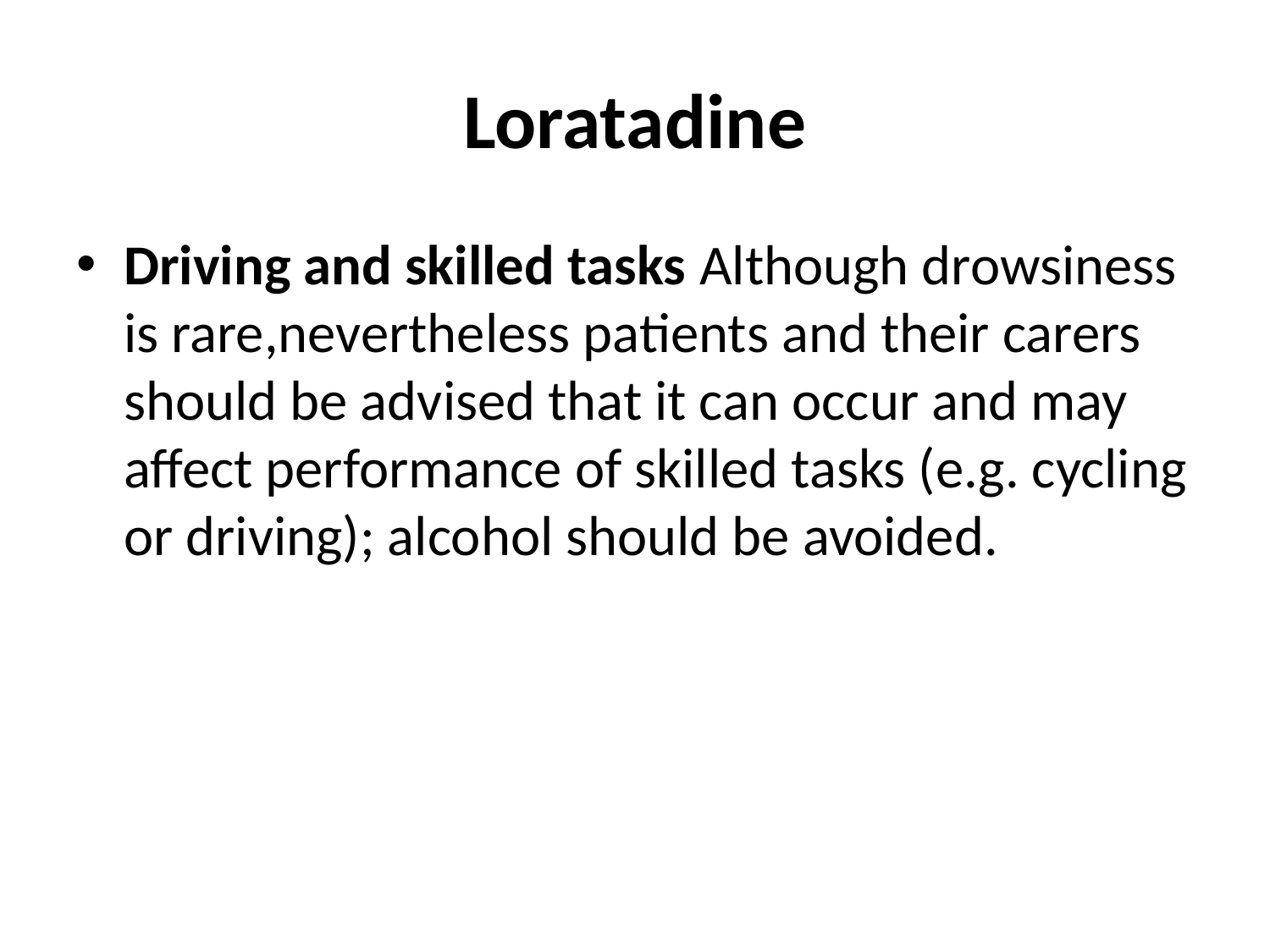

# Loratadine
Driving and skilled tasks Although drowsiness is rare,nevertheless patients and their carers should be advised that it can occur and may affect performance of skilled tasks (e.g. cycling or driving); alcohol should be avoided.